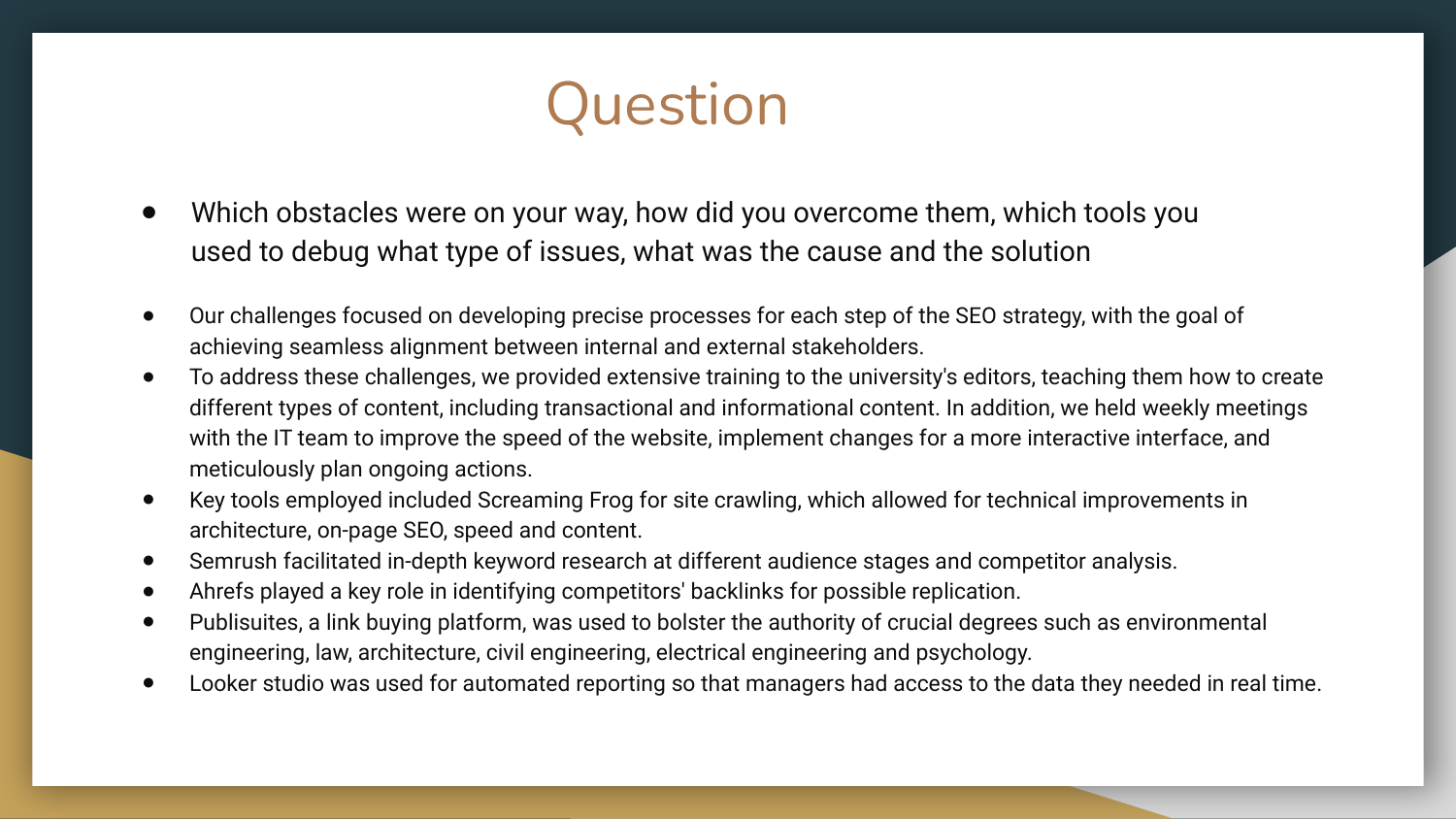

# Question
Which obstacles were on your way, how did you overcome them, which tools you used to debug what type of issues, what was the cause and the solution

Our challenges focused on developing precise processes for each step of the SEO strategy, with the goal of achieving seamless alignment between internal and external stakeholders.
To address these challenges, we provided extensive training to the university's editors, teaching them how to create different types of content, including transactional and informational content. In addition, we held weekly meetings with the IT team to improve the speed of the website, implement changes for a more interactive interface, and meticulously plan ongoing actions.
Key tools employed included Screaming Frog for site crawling, which allowed for technical improvements in architecture, on-page SEO, speed and content.
Semrush facilitated in-depth keyword research at different audience stages and competitor analysis.
Ahrefs played a key role in identifying competitors' backlinks for possible replication.
Publisuites, a link buying platform, was used to bolster the authority of crucial degrees such as environmental engineering, law, architecture, civil engineering, electrical engineering and psychology.
Looker studio was used for automated reporting so that managers had access to the data they needed in real time.